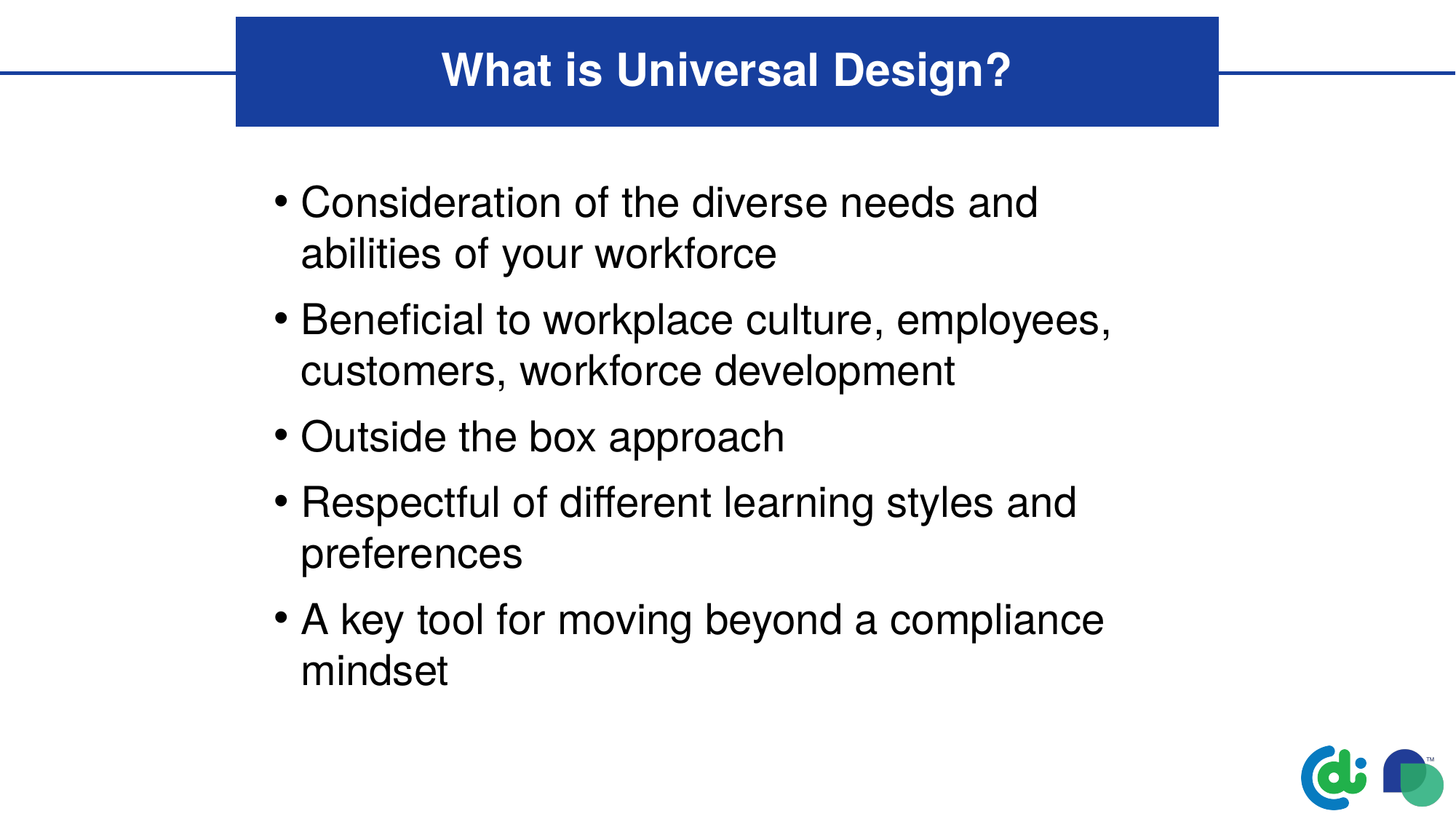

# What is Universal Design?
Consideration of the diverse needs and abilities of your workforce
Beneficial to workplace culture, employees, customers, workforce development
Outside the box approach
Respectful of different learning styles and preferences
A key tool for moving beyond a compliance mindset